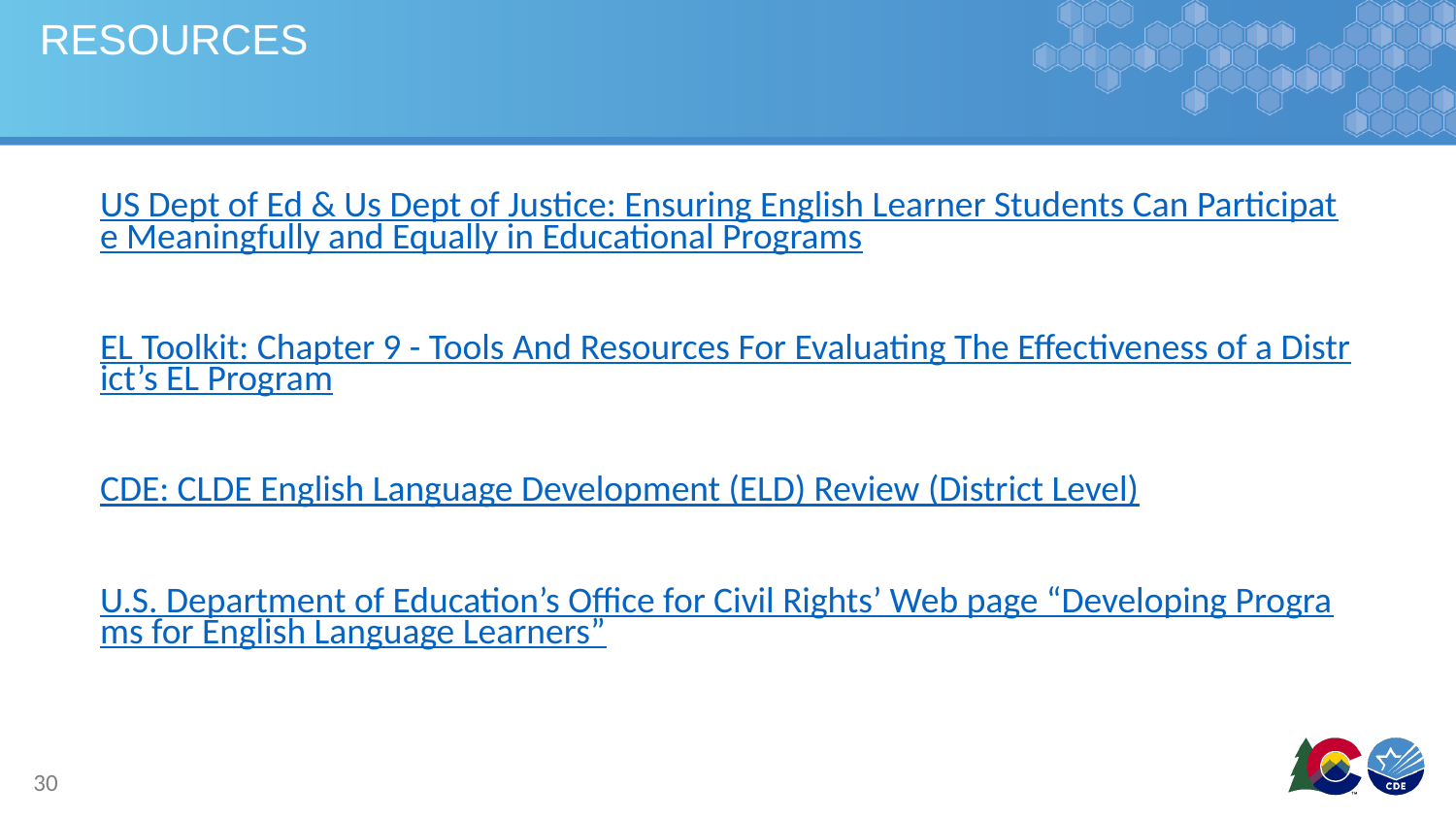

# RESOURCES
US Dept of Ed & Us Dept of Justice: Ensuring English Learner Students Can Participate Meaningfully and Equally in Educational Programs

EL Toolkit: Chapter 9 - Tools And Resources For Evaluating The Effectiveness of a District’s EL Program

CDE: CLDE English Language Development (ELD) Review (District Level)

U.S. Department of Education’s Office for Civil Rights’ Web page “Developing Programs for English Language Learners”
30